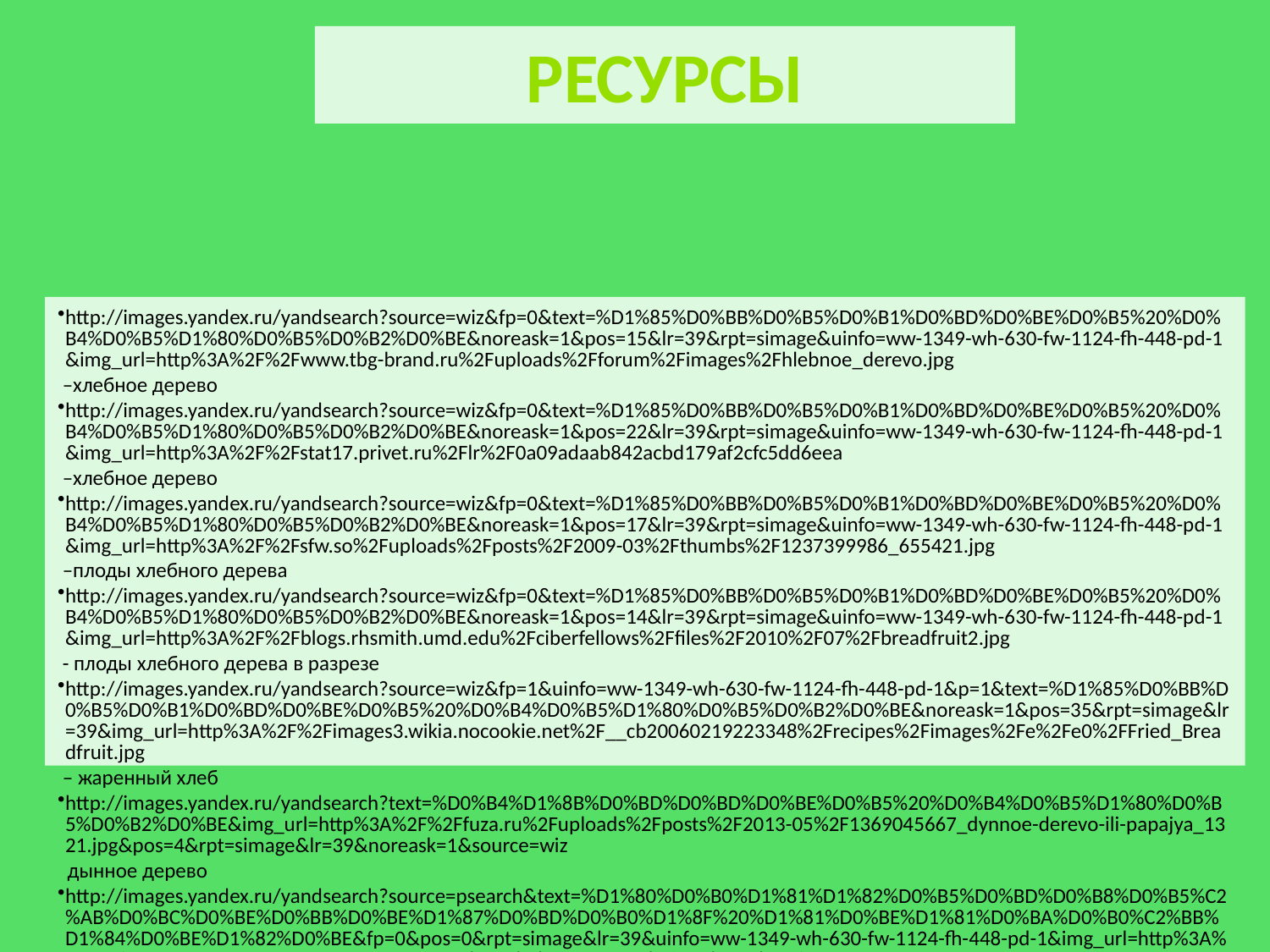

РЕСУРСЫ
http://images.yandex.ru/yandsearch?source=wiz&fp=0&text=%D1%85%D0%BB%D0%B5%D0%B1%D0%BD%D0%BE%D0%B5%20%D0%B4%D0%B5%D1%80%D0%B5%D0%B2%D0%BE&noreask=1&pos=15&lr=39&rpt=simage&uinfo=ww-1349-wh-630-fw-1124-fh-448-pd-1&img_url=http%3A%2F%2Fwww.tbg-brand.ru%2Fuploads%2Fforum%2Fimages%2Fhlebnoe_derevo.jpg –хлебное дерево
http://images.yandex.ru/yandsearch?source=wiz&fp=0&text=%D1%85%D0%BB%D0%B5%D0%B1%D0%BD%D0%BE%D0%B5%20%D0%B4%D0%B5%D1%80%D0%B5%D0%B2%D0%BE&noreask=1&pos=22&lr=39&rpt=simage&uinfo=ww-1349-wh-630-fw-1124-fh-448-pd-1&img_url=http%3A%2F%2Fstat17.privet.ru%2Flr%2F0a09adaab842acbd179af2cfc5dd6eea –хлебное дерево
http://images.yandex.ru/yandsearch?source=wiz&fp=0&text=%D1%85%D0%BB%D0%B5%D0%B1%D0%BD%D0%BE%D0%B5%20%D0%B4%D0%B5%D1%80%D0%B5%D0%B2%D0%BE&noreask=1&pos=17&lr=39&rpt=simage&uinfo=ww-1349-wh-630-fw-1124-fh-448-pd-1&img_url=http%3A%2F%2Fsfw.so%2Fuploads%2Fposts%2F2009-03%2Fthumbs%2F1237399986_655421.jpg –плоды хлебного дерева
http://images.yandex.ru/yandsearch?source=wiz&fp=0&text=%D1%85%D0%BB%D0%B5%D0%B1%D0%BD%D0%BE%D0%B5%20%D0%B4%D0%B5%D1%80%D0%B5%D0%B2%D0%BE&noreask=1&pos=14&lr=39&rpt=simage&uinfo=ww-1349-wh-630-fw-1124-fh-448-pd-1&img_url=http%3A%2F%2Fblogs.rhsmith.umd.edu%2Fciberfellows%2Ffiles%2F2010%2F07%2Fbreadfruit2.jpg - плоды хлебного дерева в разрезе
http://images.yandex.ru/yandsearch?source=wiz&fp=1&uinfo=ww-1349-wh-630-fw-1124-fh-448-pd-1&p=1&text=%D1%85%D0%BB%D0%B5%D0%B1%D0%BD%D0%BE%D0%B5%20%D0%B4%D0%B5%D1%80%D0%B5%D0%B2%D0%BE&noreask=1&pos=35&rpt=simage&lr=39&img_url=http%3A%2F%2Fimages3.wikia.nocookie.net%2F__cb20060219223348%2Frecipes%2Fimages%2Fe%2Fe0%2FFried_Breadfruit.jpg – жаренный хлеб
http://images.yandex.ru/yandsearch?text=%D0%B4%D1%8B%D0%BD%D0%BD%D0%BE%D0%B5%20%D0%B4%D0%B5%D1%80%D0%B5%D0%B2%D0%BE&img_url=http%3A%2F%2Ffuza.ru%2Fuploads%2Fposts%2F2013-05%2F1369045667_dynnoe-derevo-ili-papajya_1321.jpg&pos=4&rpt=simage&lr=39&noreask=1&source=wiz  дынное дерево
http://images.yandex.ru/yandsearch?source=psearch&text=%D1%80%D0%B0%D1%81%D1%82%D0%B5%D0%BD%D0%B8%D0%B5%C2%AB%D0%BC%D0%BE%D0%BB%D0%BE%D1%87%D0%BD%D0%B0%D1%8F%20%D1%81%D0%BE%D1%81%D0%BA%D0%B0%C2%BB%D1%84%D0%BE%D1%82%D0%BE&fp=0&pos=0&rpt=simage&lr=39&uinfo=ww-1349-wh-630-fw-1124-fh-448-pd-1&img_url=http%3A%2F%2Fimg13.nnm.ru%2F0%2F7%2F4%2F7%2Fd%2Fd9d610c71e170bc89a6b71cde6c.jpg «молочная соска»
http://images.yandex.ru/yandsearch?source=psearch&text=%D1%88%D0%BF%D0%B8%D0%BD%D0%B0%D1%82%D0%BD%D0%BE%D0%B5%20%D0%B4%D0%B5%D1%80%D0%B5%D0%B2%D0%BE&fp=0&pos=0&rpt=simage&lr=39&uinfo=ww-1349-wh-630-fw-1124-fh-448-pd-1&img_url=http%3A%2F%2Fromeok.narod.ru%2Fweb%2F20021201%2FIMG_0641.jpg – шпинатное дерево
http://images.yandex.ru/yandsearch?text=%D0%BB%D0%B0%D0%B3%D0%B5%D0%BD%D0%B0%D1%80%D0%B8%D1%8F&img_url=http%3A%2F%2Fotvetin.ru%2Fuploads%2Fposts%2F2010-02%2F1267342278_lagenariya-glavnaya.jpg&pos=6&rpt=simage&lr=39&noreask=1&source=wiz –лагенария